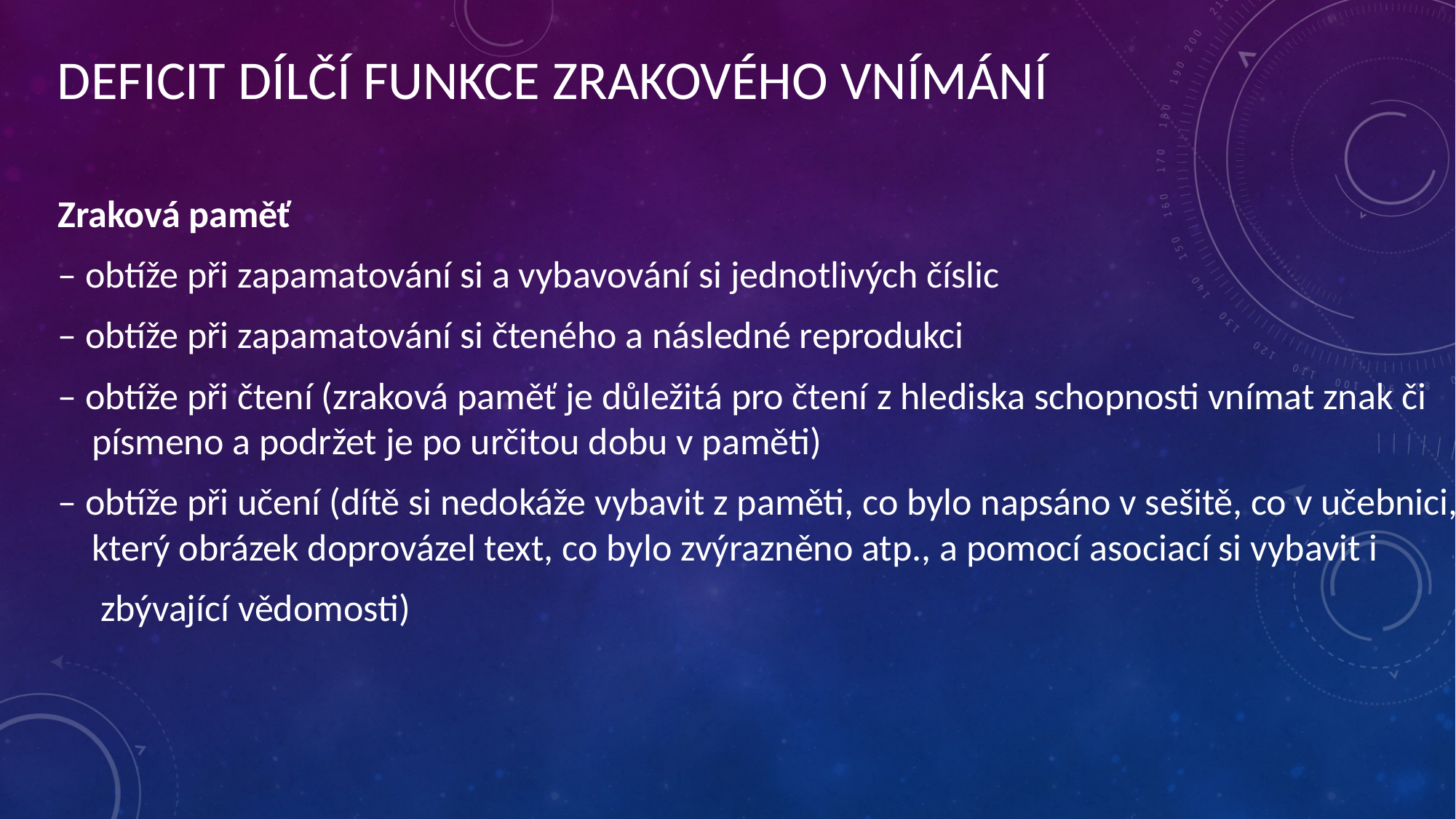

# DEFICIT DÍLČÍ FUNKCE ZRAKOVÉHO VNÍMÁNÍ

Zraková paměť
– obtíže při zapamatování si a vybavování si jednotlivých číslic
– obtíže při zapamatování si čteného a následné reprodukci
– obtíže při čtení (zraková paměť je důležitá pro čtení z hlediska schopnosti vnímat znak či písmeno a podržet je po určitou dobu v paměti)
– obtíže při učení (dítě si nedokáže vybavit z paměti, co bylo napsáno v sešitě, co v učebnici, který obrázek doprovázel text, co bylo zvýrazněno atp., a pomocí asociací si vybavit i
     zbývající vědomosti)